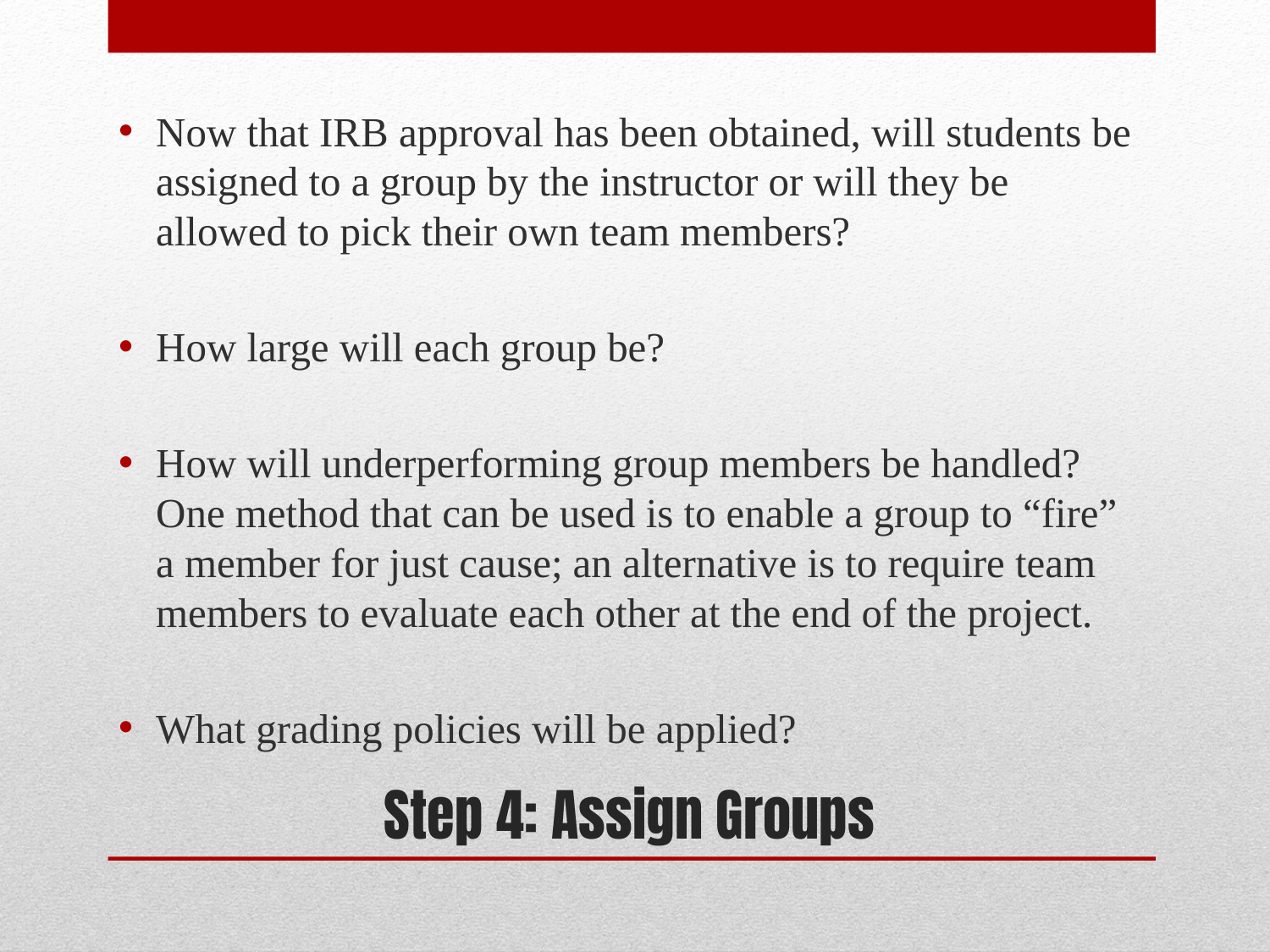

Now that IRB approval has been obtained, will students be assigned to a group by the instructor or will they be allowed to pick their own team members?

How large will each group be?

How will underperforming group members be handled? One method that can be used is to enable a group to “fire” a member for just cause; an alternative is to require team members to evaluate each other at the end of the project.

What grading policies will be applied?
# Step 4: Assign Groups